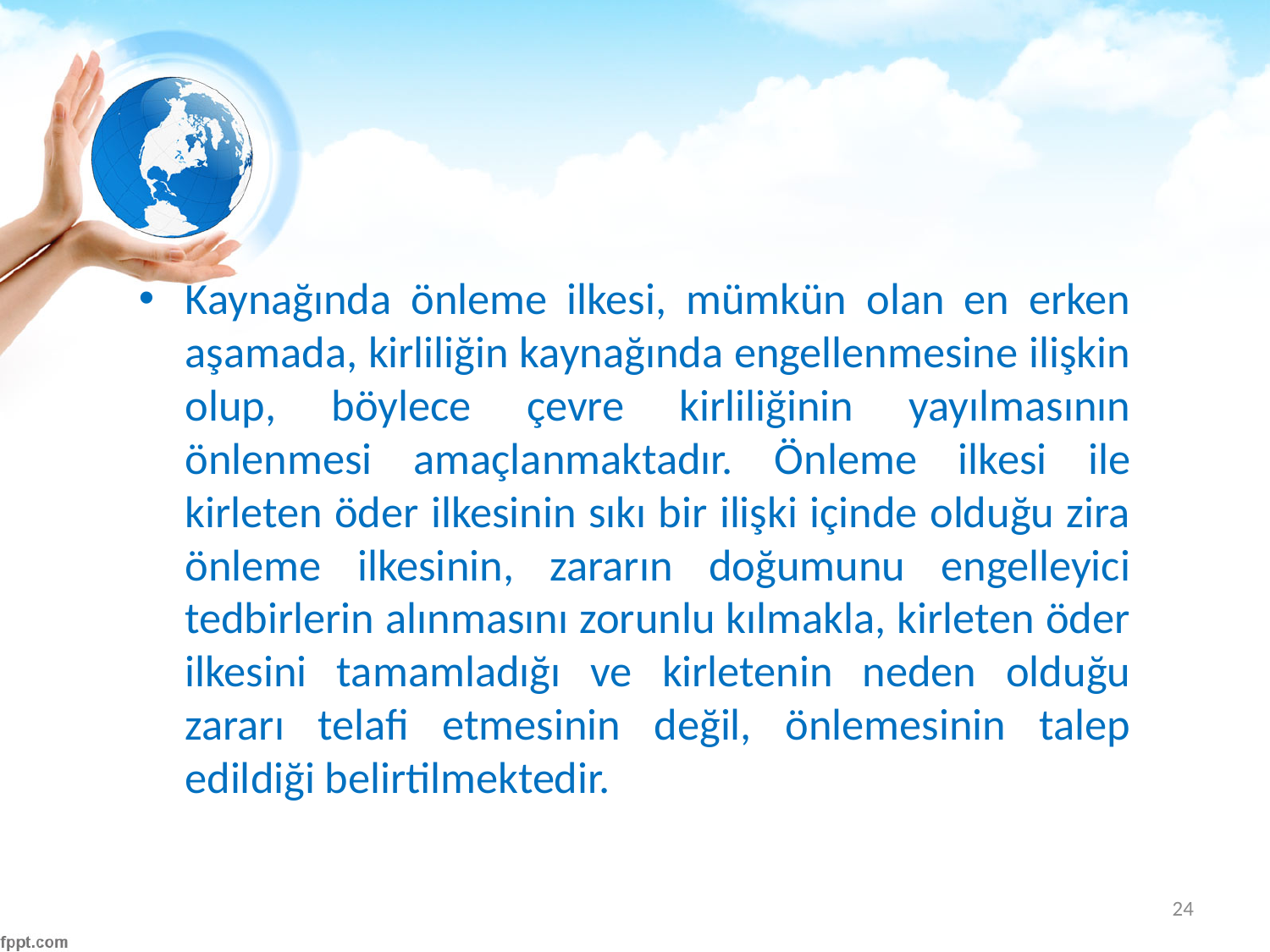

#
Kaynağında önleme ilkesi, mümkün olan en erken aşamada, kirliliğin kaynağında engellenmesine ilişkin olup, böylece çevre kirliliğinin yayılmasının önlenmesi amaçlanmaktadır. Önleme ilkesi ile kirleten öder ilkesinin sıkı bir ilişki içinde olduğu zira önleme ilkesinin, zararın doğumunu engelleyici tedbirlerin alınmasını zorunlu kılmakla, kirleten öder ilkesini tamamladığı ve kirletenin neden olduğu zararı telafi etmesinin değil, önlemesinin talep edildiği belirtilmektedir.
24